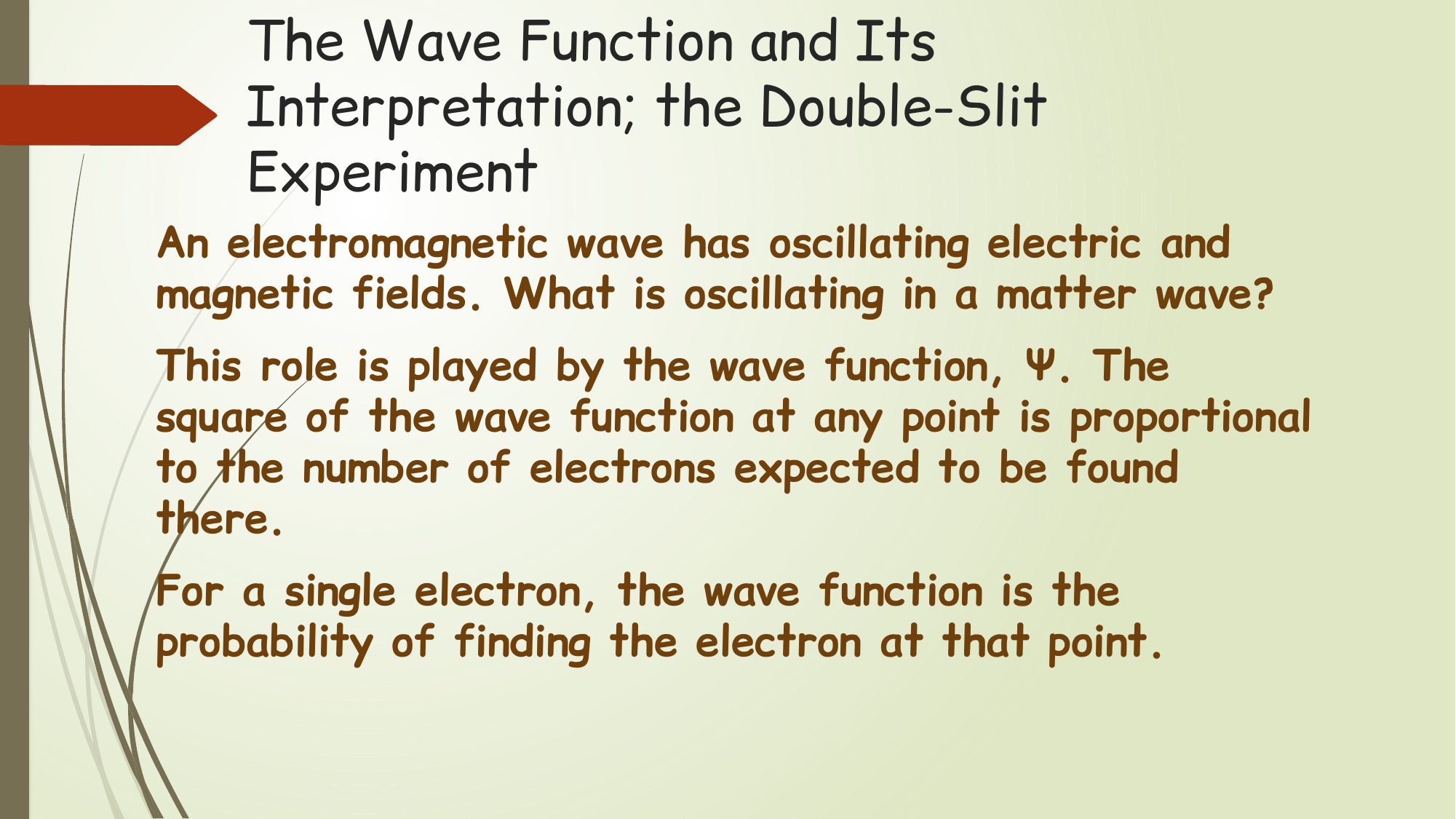

# The Wave Function and Its Interpretation; the Double-Slit Experiment
An electromagnetic wave has oscillating electric and magnetic fields. What is oscillating in a matter wave?
This role is played by the wave function, Ψ. The square of the wave function at any point is proportional to the number of electrons expected to be found there.
For a single electron, the wave function is the probability of finding the electron at that point.